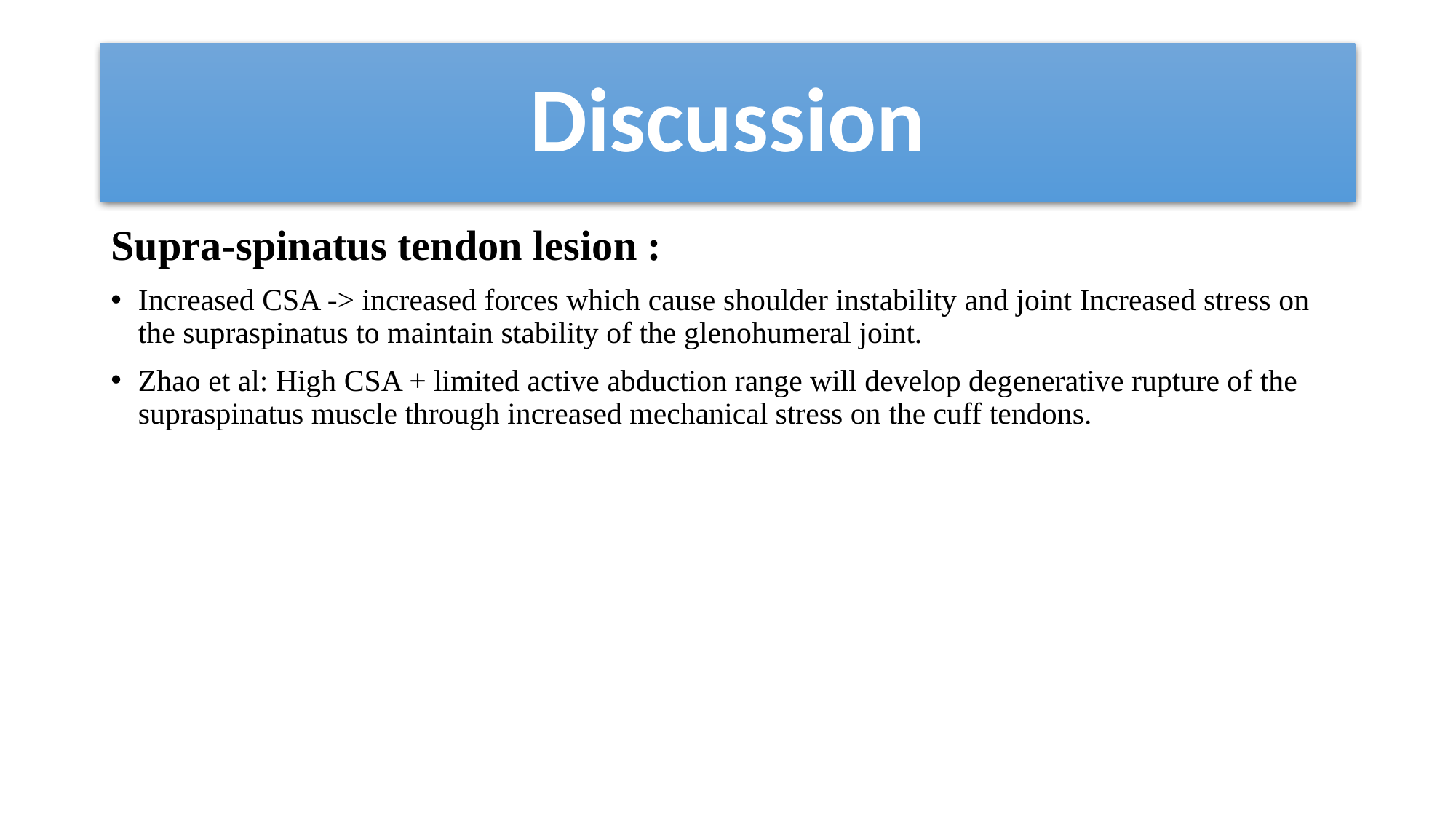

# Discussion
Supra-spinatus tendon lesion :
Increased CSA -> increased forces which cause shoulder instability and joint Increased stress on the supraspinatus to maintain stability of the glenohumeral joint.
Zhao et al: High CSA + limited active abduction range will develop degenerative rupture of the supraspinatus muscle through increased mechanical stress on the cuff tendons.